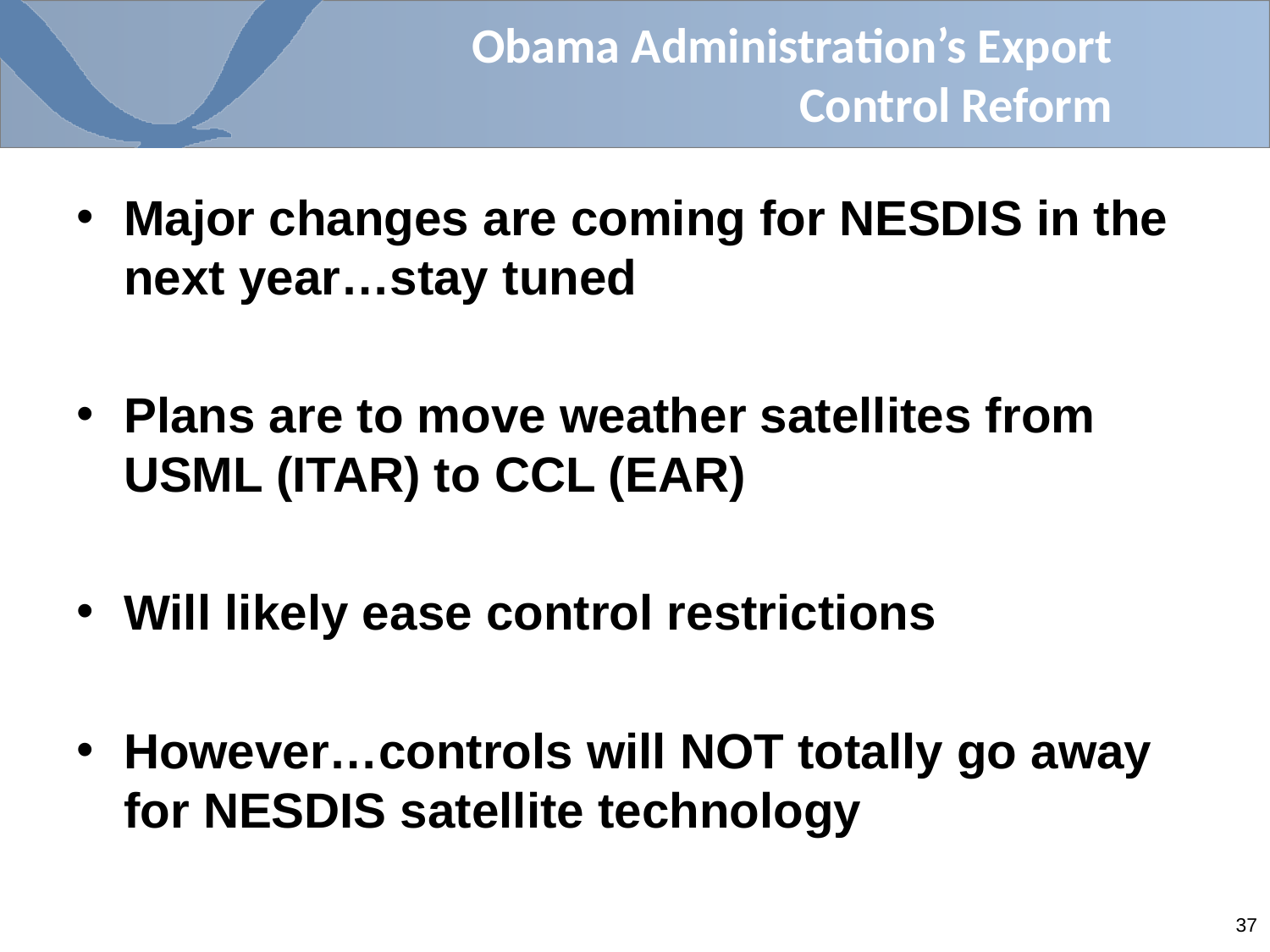

# Obama Administration’s Export Control Reform
Major changes are coming for NESDIS in the next year…stay tuned

Plans are to move weather satellites from USML (ITAR) to CCL (EAR)

Will likely ease control restrictions

However…controls will NOT totally go away for NESDIS satellite technology
37